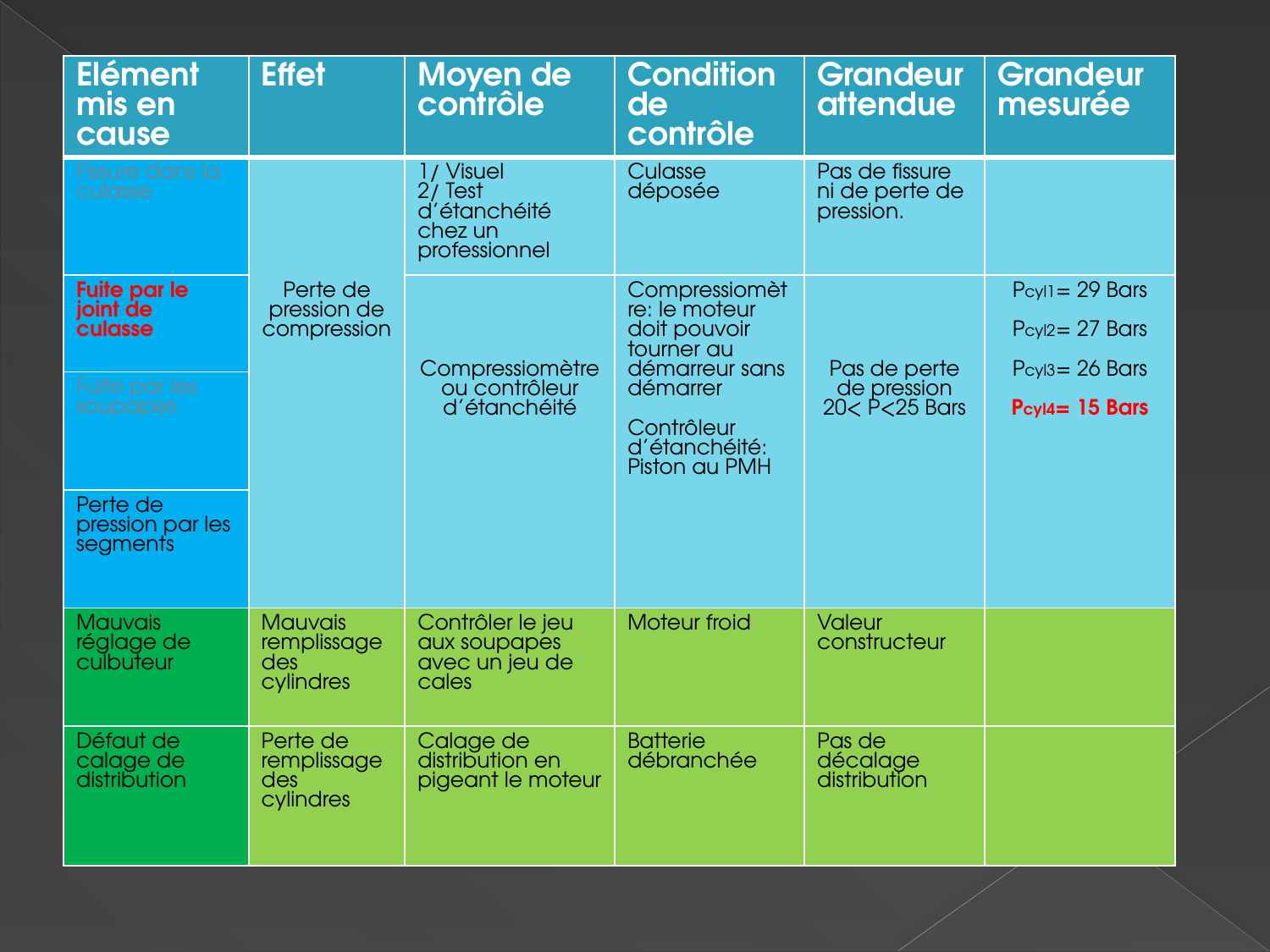

| Elément mis en cause | Effet | Moyen de contrôle | Condition de contrôle | Grandeur attendue | Grandeur mesurée |
| --- | --- | --- | --- | --- | --- |
| Fissure dans la culasse | Perte de pression de compression | 1/ Visuel 2/ Test d’étanchéité chez un professionnel | Culasse déposée | Pas de fissure ni de perte de pression. |  |
| Fuite par le joint de culasse |  | Compressiomètre ou contrôleur d’étanchéité | Compressiomètre: le moteur doit pouvoir tourner au démarreur sans démarrer Contrôleur d’étanchéité: Piston au PMH | Pas de perte de pression 20< P<25 Bars | Pcyl1= 29 Bars Pcyl2= 27 Bars Pcyl3= 26 Bars Pcyl4= 15 Bars |
| Fuite par les soupapes |  |  |  |  |  |
| Perte de pression par les segments |  |  |  |  |  |
| Mauvais réglage de culbuteur | Mauvais remplissage des cylindres | Contrôler le jeu aux soupapes avec un jeu de cales | Moteur froid | Valeur constructeur |  |
| Défaut de calage de distribution | Perte de remplissage des cylindres | Calage de distribution en pigeant le moteur | Batterie débranchée | Pas de décalage distribution |  |